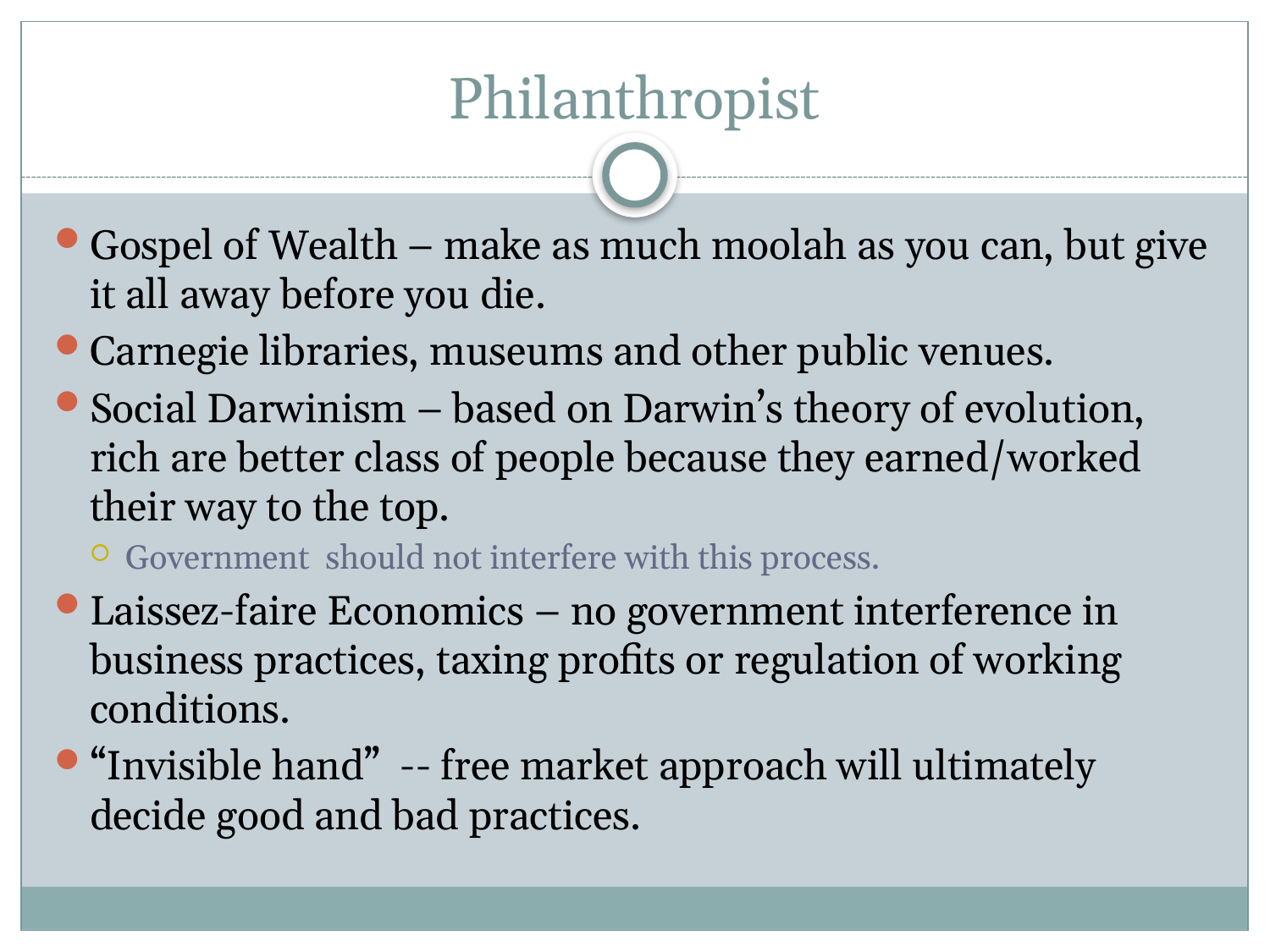

# Philanthropist
Gospel of Wealth – make as much moolah as you can, but give it all away before you die.
Carnegie libraries, museums and other public venues.
Social Darwinism – based on Darwin’s theory of evolution, rich are better class of people because they earned/worked their way to the top.
Government  should not interfere with this process.
Laissez-faire Economics – no government interference in business practices, taxing profits or regulation of working conditions.
“Invisible hand”  -- free market approach will ultimately decide good and bad practices.